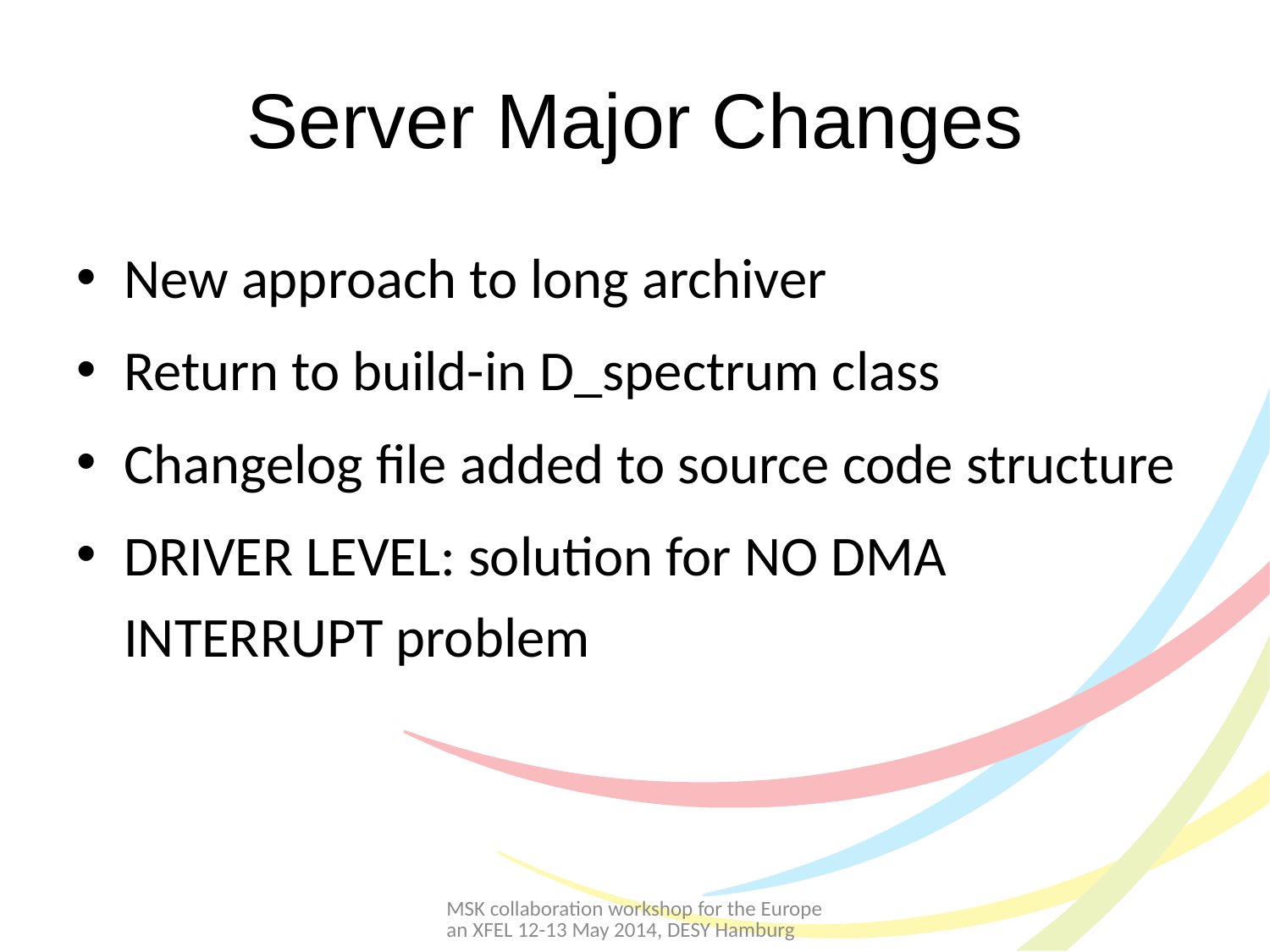

# Server Major Changes
New approach to long archiver
Return to build-in D_spectrum class
Changelog file added to source code structure
DRIVER LEVEL: solution for NO DMA INTERRUPT problem
MSK collaboration workshop for the European XFEL 12-13 May 2014, DESY Hamburg